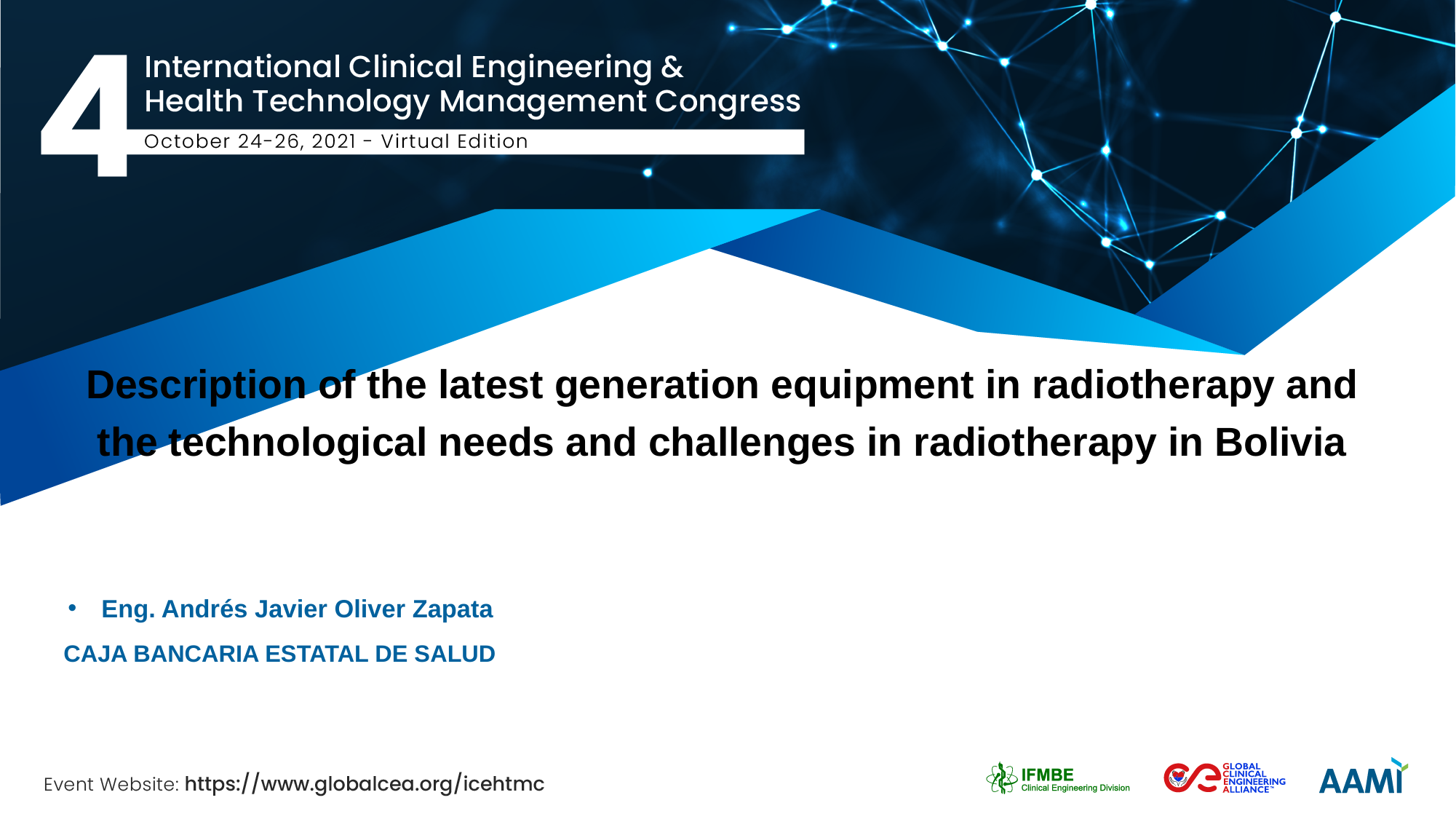

# Description of the latest generation equipment in radiotherapy and the technological needs and challenges in radiotherapy in Bolivia
Eng. Andrés Javier Oliver Zapata
CAJA BANCARIA ESTATAL DE SALUD